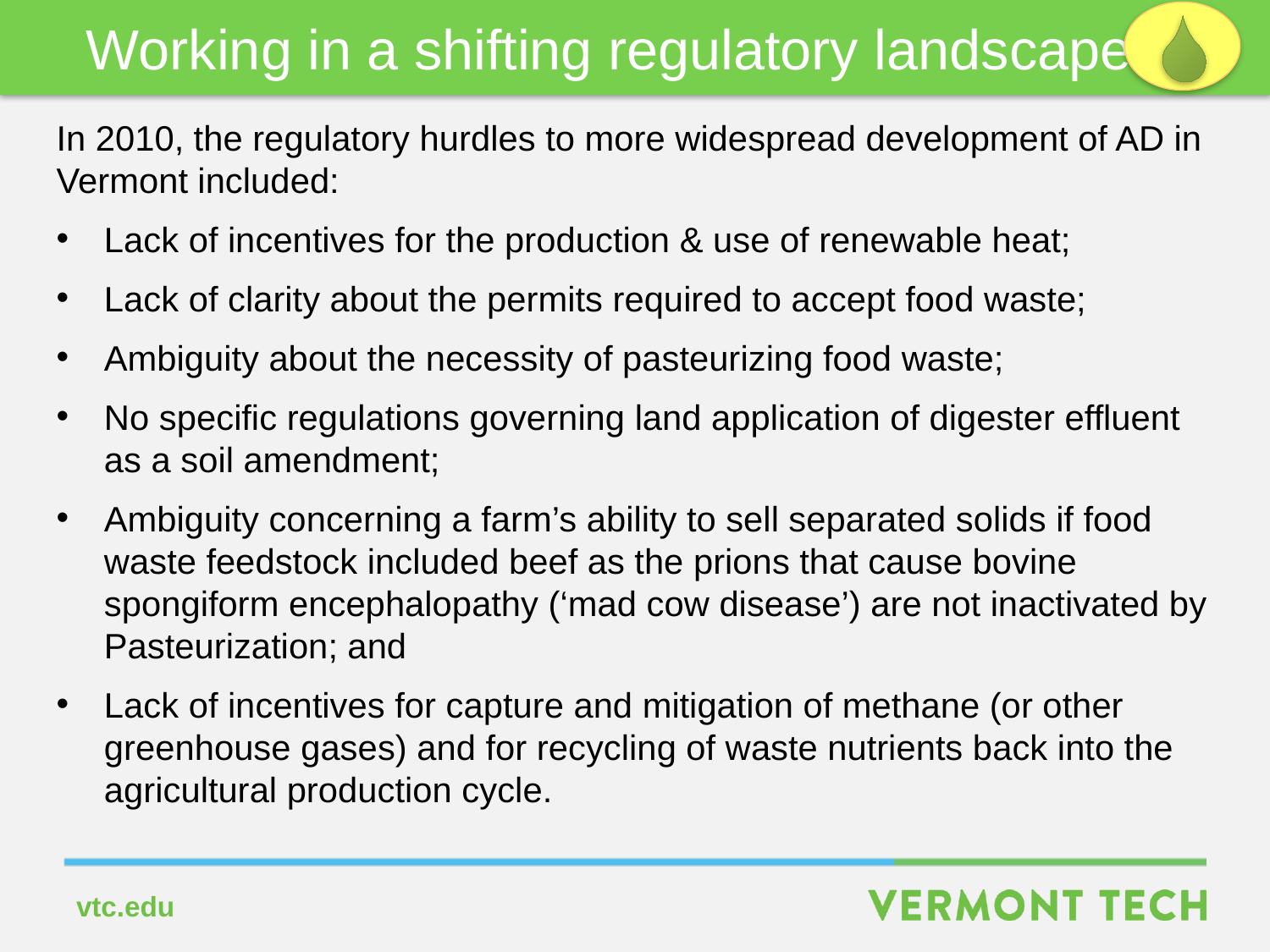

Working in a shifting regulatory landscape
In 2010, the regulatory hurdles to more widespread development of AD in Vermont included:

Lack of incentives for the production & use of renewable heat;

Lack of clarity about the permits required to accept food waste;

Ambiguity about the necessity of pasteurizing food waste;

No specific regulations governing land application of digester effluent as a soil amendment;

Ambiguity concerning a farm’s ability to sell separated solids if food waste feedstock included beef as the prions that cause bovine spongiform encephalopathy (‘mad cow disease’) are not inactivated by Pasteurization; and

Lack of incentives for capture and mitigation of methane (or other greenhouse gases) and for recycling of waste nutrients back into the agricultural production cycle.